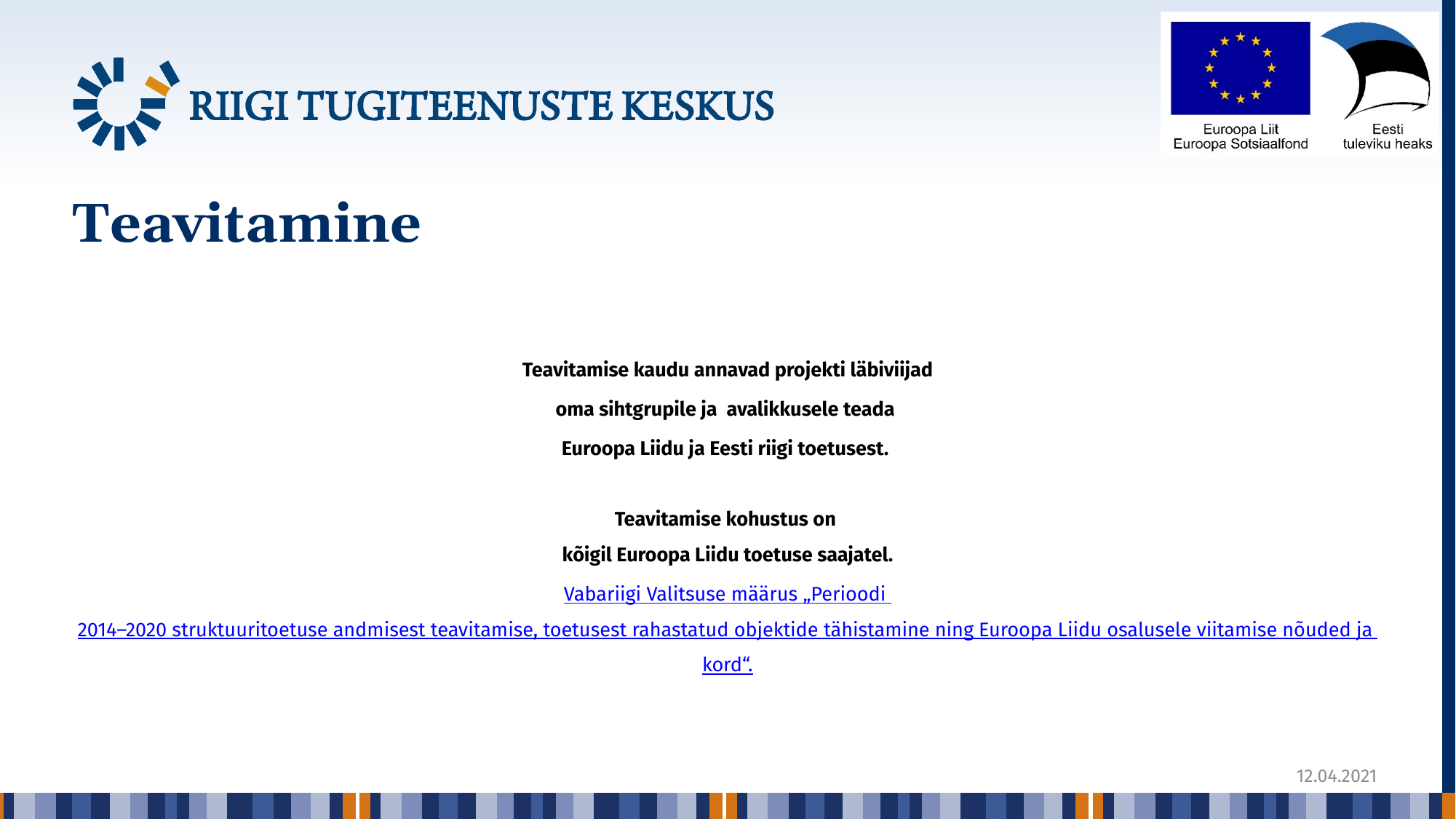

# Teavitamine
Teavitamise kaudu annavad projekti läbiviijad
oma sihtgrupile ja  avalikkusele teada
Euroopa Liidu ja Eesti riigi toetusest.
Teavitamise kohustus on
kõigil Euroopa Liidu toetuse saajatel.
Vabariigi Valitsuse määrus „Perioodi 2014–2020 struktuuritoetuse andmisest teavitamise, toetusest rahastatud objektide tähistamine ning Euroopa Liidu osalusele viitamise nõuded ja kord“.

12.04.2021